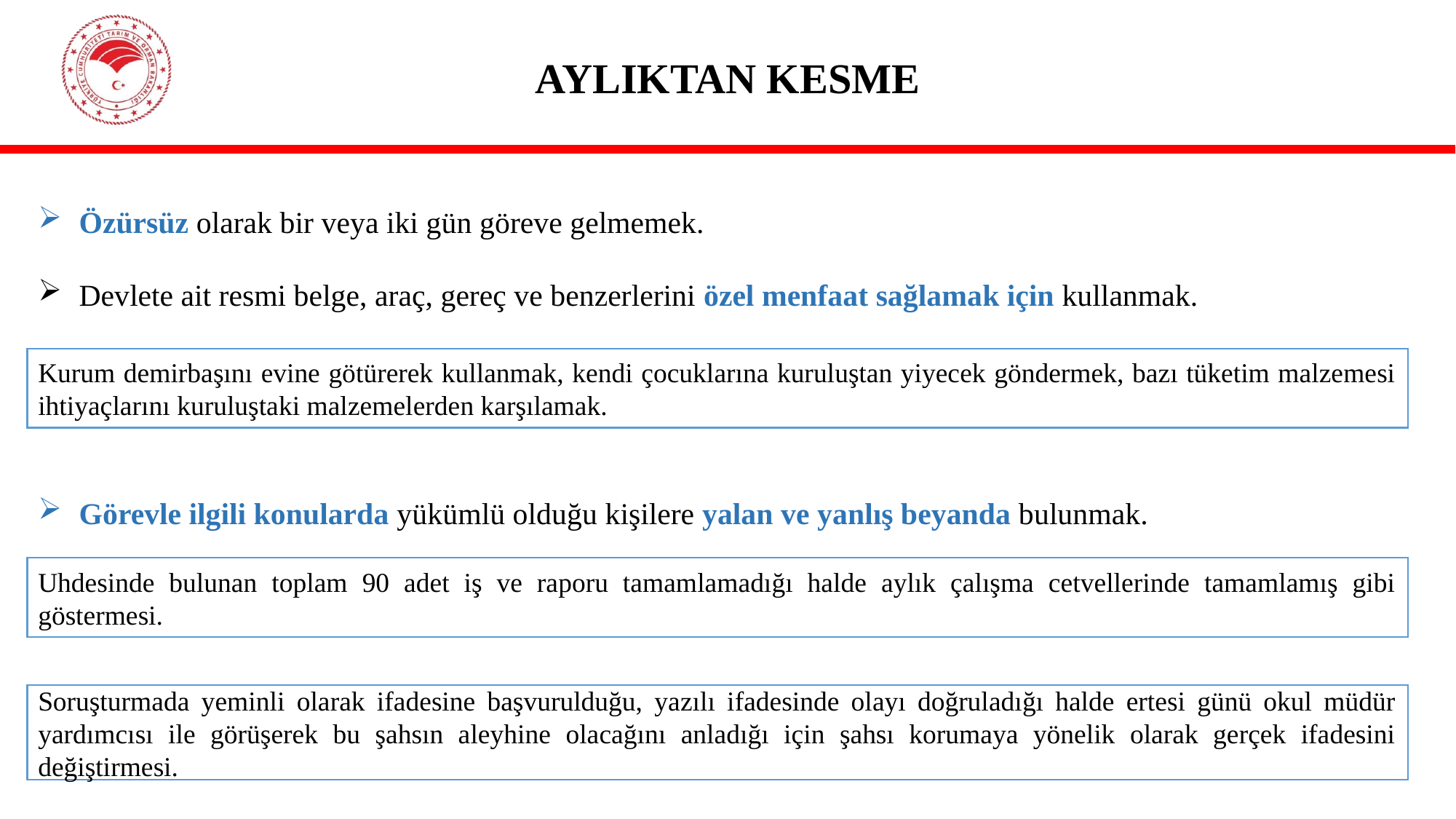

# AYLIKTAN KESME

Özürsüz olarak bir veya iki gün göreve gelmemek.

Devlete ait resmi belge, araç, gereç ve benzerlerini özel menfaat sağlamak için kullanmak.

Görevle ilgili konularda yükümlü olduğu kişilere yalan ve yanlış beyanda bulunmak.

Kurum demirbaşını evine götürerek kullanmak, kendi çocuklarına kuruluştan yiyecek göndermek, bazı tüketim malzemesi ihtiyaçlarını kuruluştaki malzemelerden karşılamak.
Uhdesinde bulunan toplam 90 adet iş ve raporu tamamlamadığı halde aylık çalışma cetvellerinde tamamlamış gibi göstermesi.
Soruşturmada yeminli olarak ifadesine başvurulduğu, yazılı ifadesinde olayı doğruladığı halde ertesi günü okul müdür yardımcısı ile görüşerek bu şahsın aleyhine olacağını anladığı için şahsı korumaya yönelik olarak gerçek ifadesini değiştirmesi.